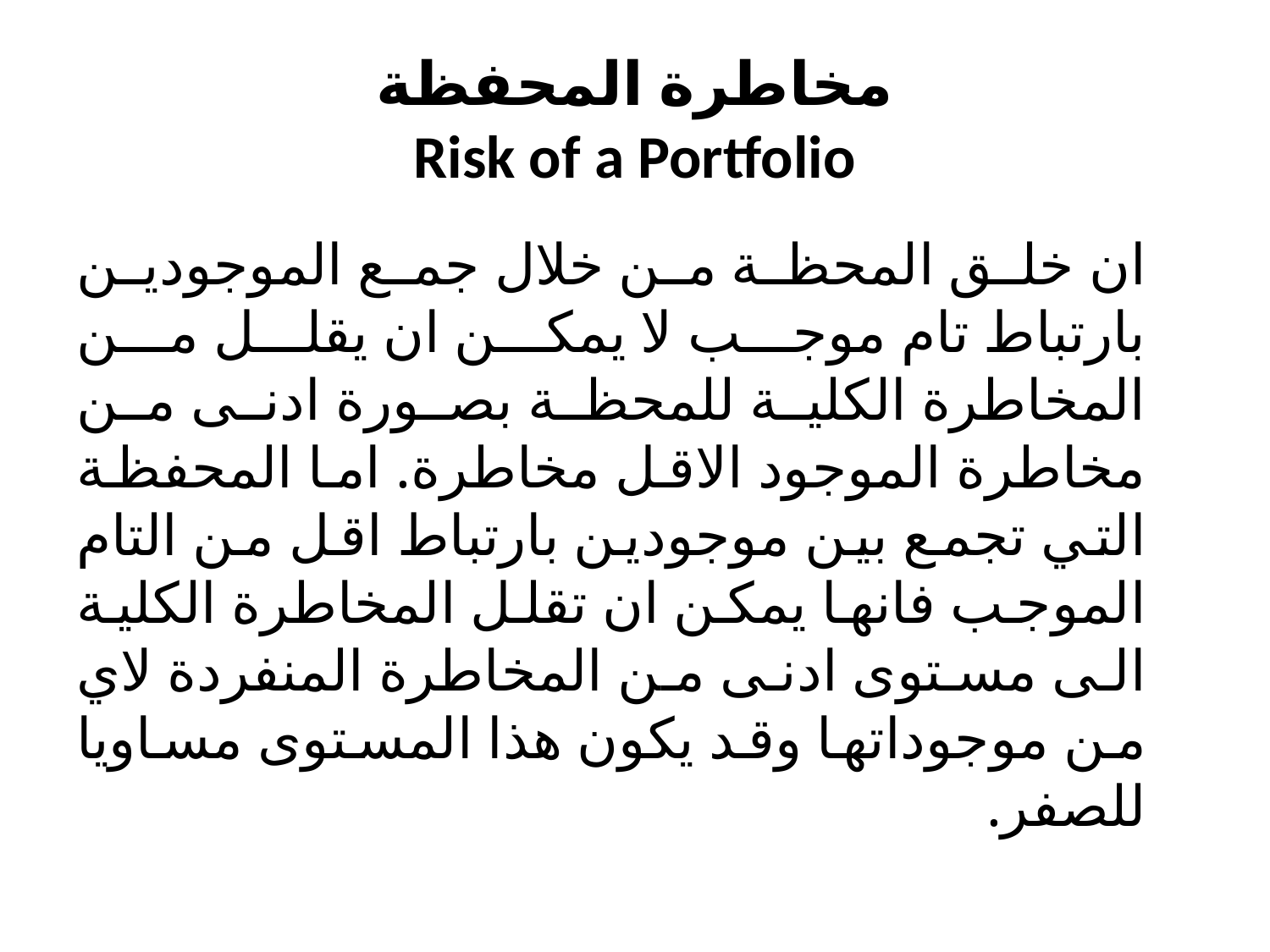

# مخاطرة المحفظة Risk of a Portfolio
		ان خلق المحظة من خلال جمع الموجودين بارتباط تام موجب لا يمكن ان يقلل من المخاطرة الكلية للمحظة بصورة ادنى من مخاطرة الموجود الاقل مخاطرة. اما المحفظة التي تجمع بين موجودين بارتباط اقل من التام الموجب فانها يمكن ان تقلل المخاطرة الكلية الى مستوى ادنى من المخاطرة المنفردة لاي من موجوداتها وقد يكون هذا المستوى مساويا للصفر.